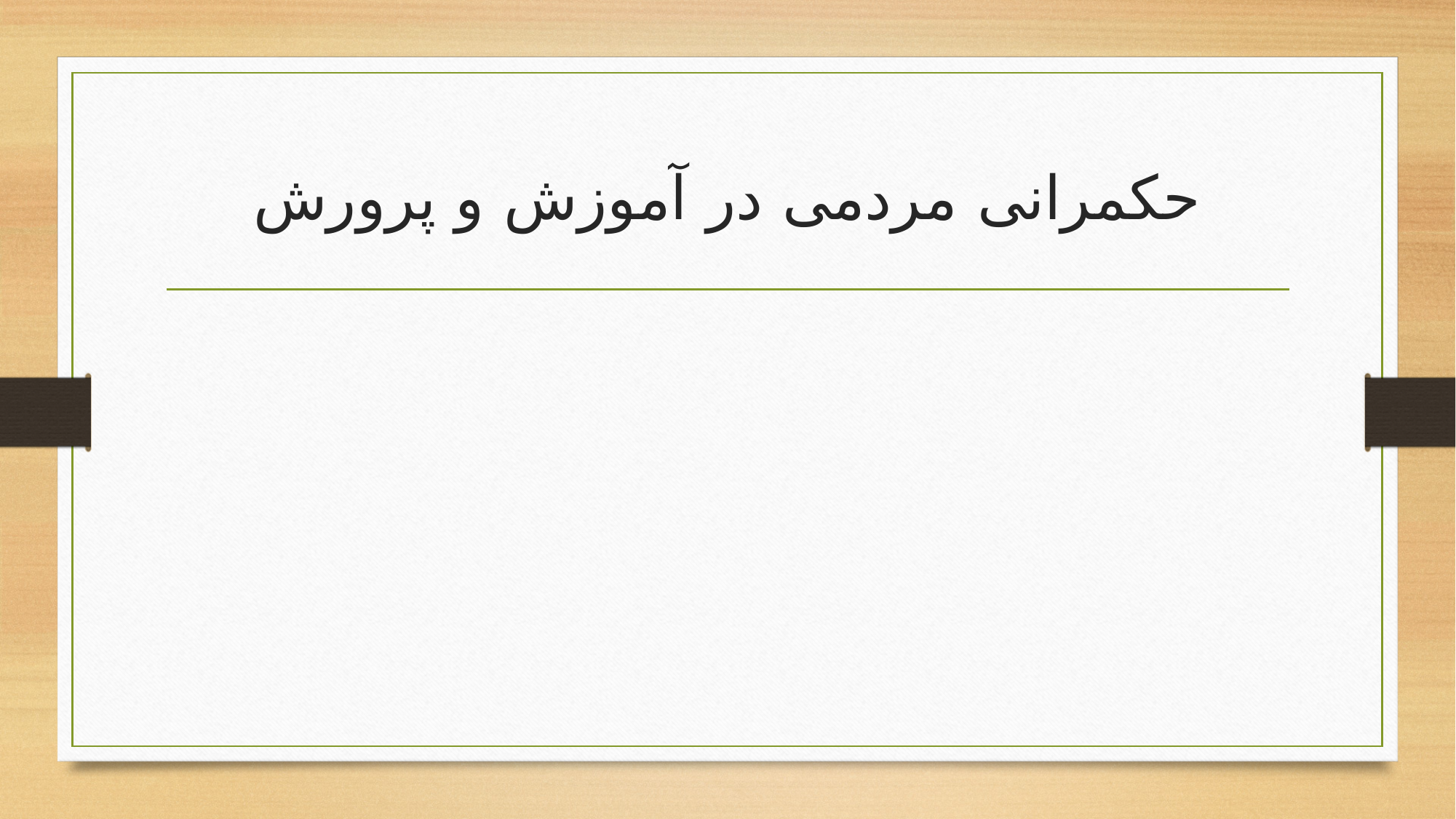

# حکمرانی مردمی در آموزش و پرورش